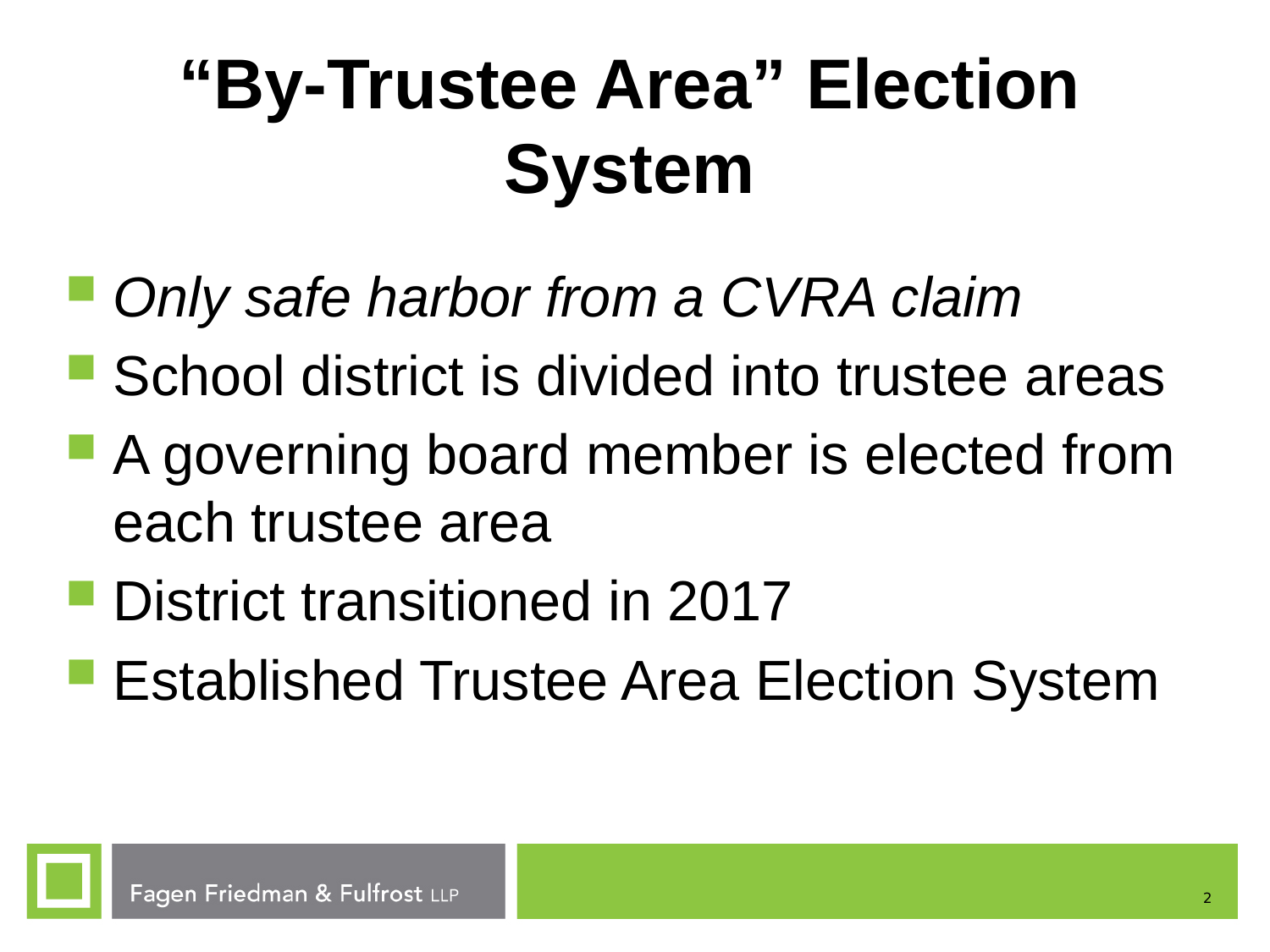

# “By-Trustee Area” Election System
Only safe harbor from a CVRA claim
School district is divided into trustee areas
A governing board member is elected from each trustee area
District transitioned in 2017
Established Trustee Area Election System